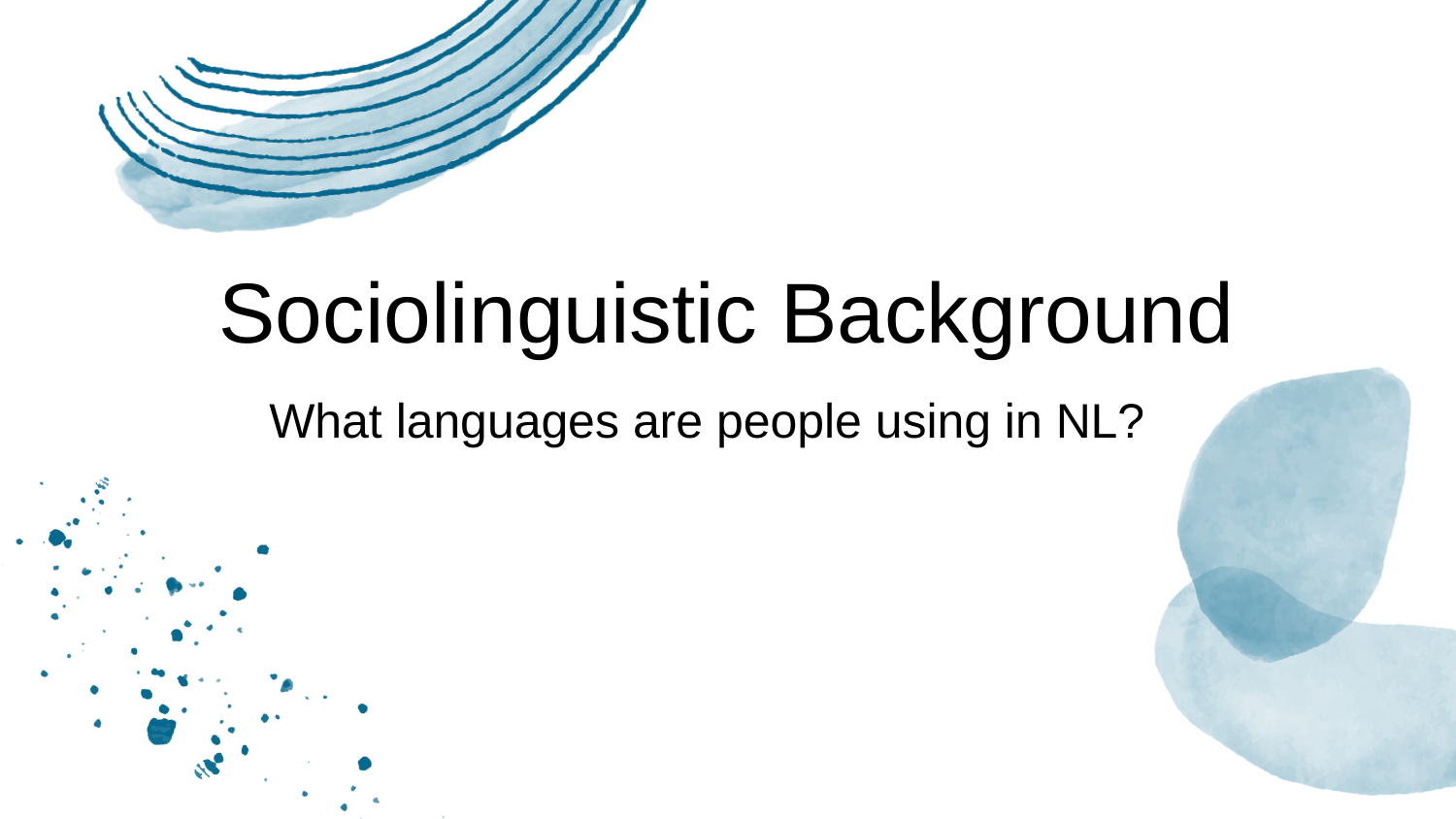

# Sociolinguistic Background
What languages are people using in NL?